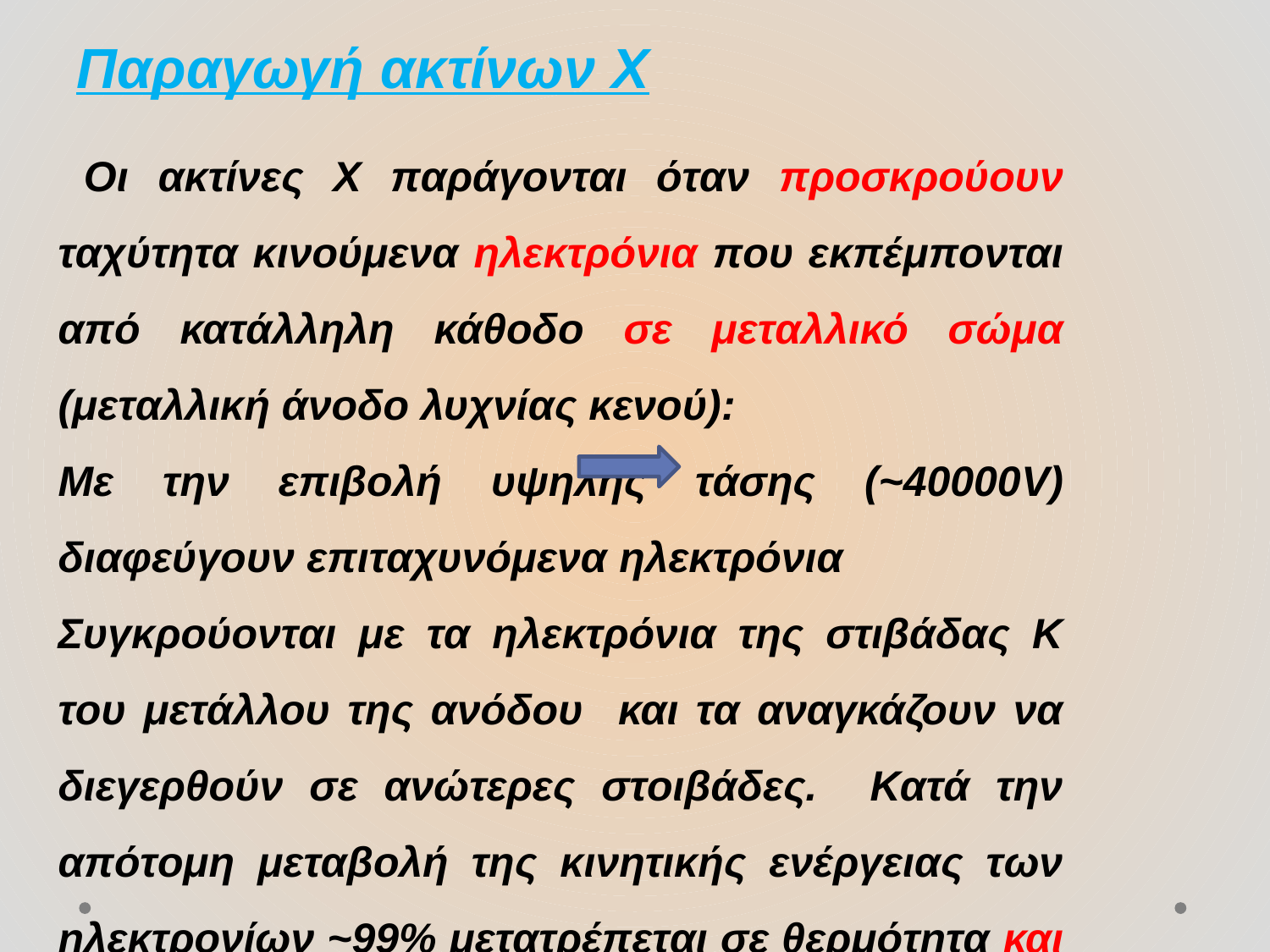

Παραγωγή ακτίνων Χ
 Οι ακτίνες Χ παράγονται όταν προσκρούουν ταχύτητα κινούμενα ηλεκτρόνια που εκπέμπονται από κατάλληλη κάθοδο σε μεταλλικό σώμα (μεταλλική άνοδο λυχνίας κενού):
Με την επιβολή υψηλής τάσης (~40000V) διαφεύγουν επιταχυνόμενα ηλεκτρόνια                   Συγκρούονται με τα ηλεκτρόνια της στιβάδας Κ του μετάλλου της ανόδου  και τα αναγκάζουν να διεγερθούν σε ανώτερες στοιβάδες.  Κατά την απότομη μεταβολή της κινητικής ενέργειας των ηλεκτρονίων ~99% μετατρέπεται σε θερμότητα και ~1% σε ακτινοβολία Χ